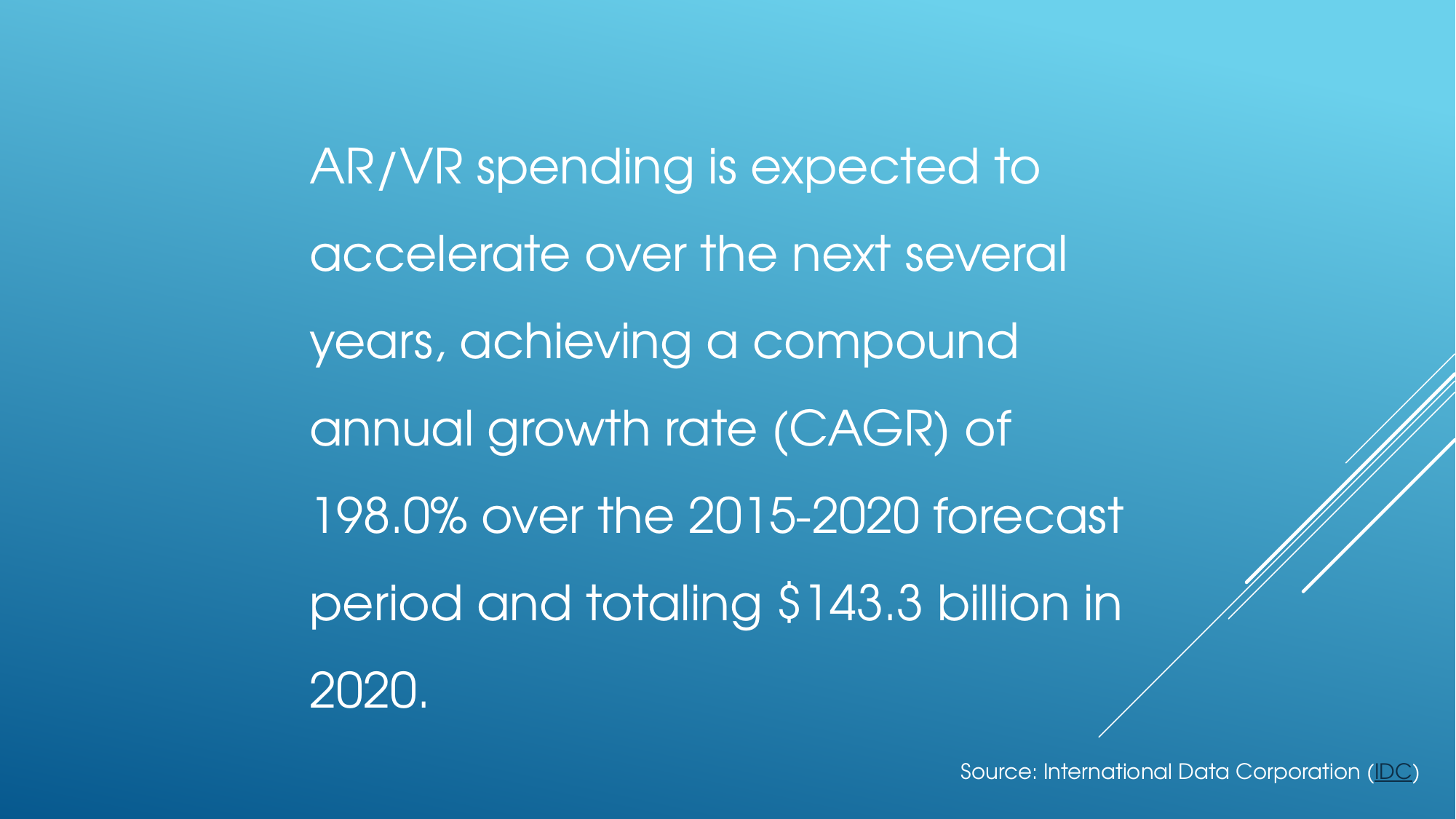

AR/VR spending is expected to accelerate over the next several years, achieving a compound annual growth rate (CAGR) of 198.0% over the 2015-2020 forecast period and totaling $143.3 billion in 2020.
Source: International Data Corporation (IDC)